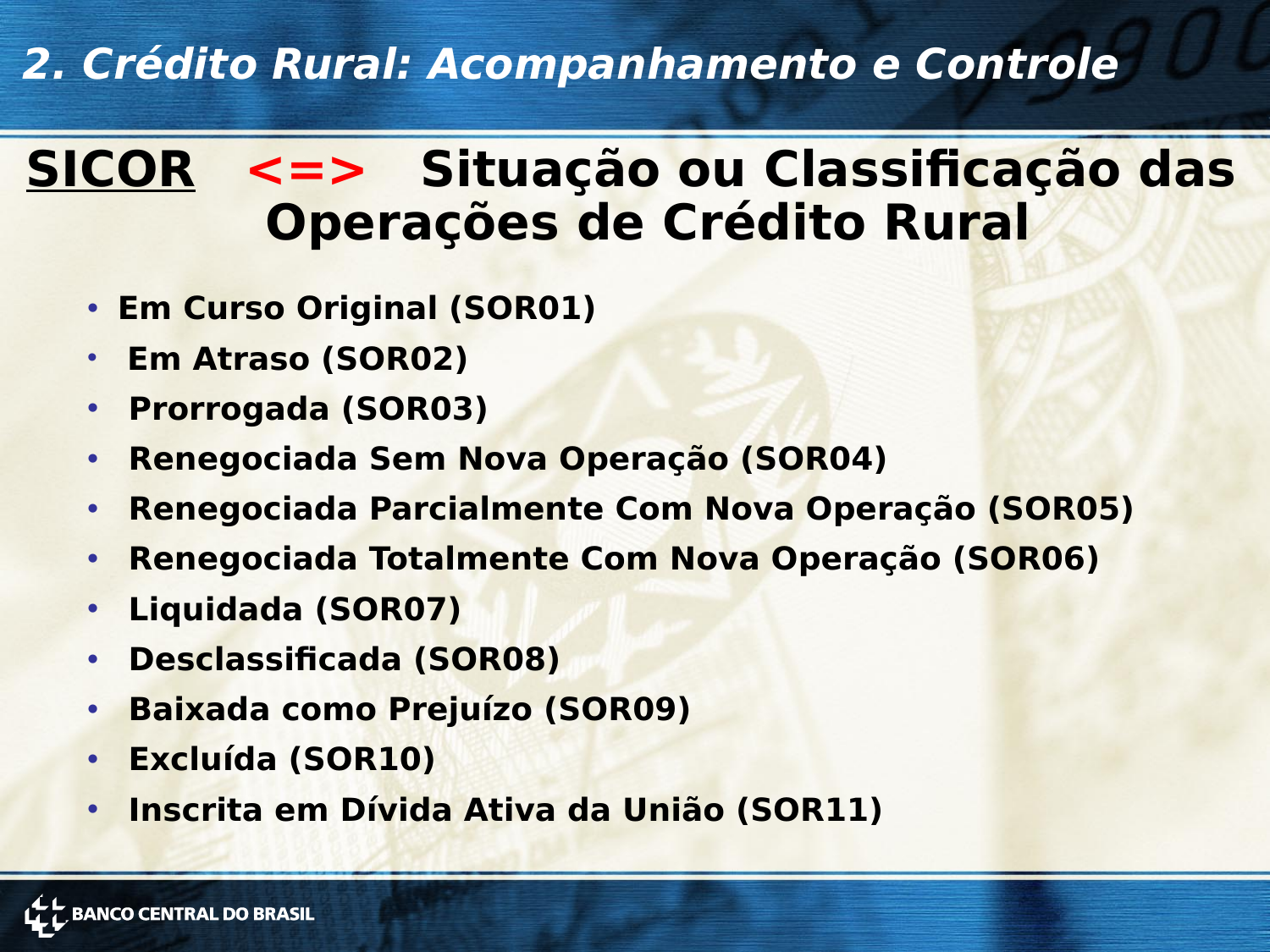

2. Crédito Rural: Acompanhamento e Controle
SICOR    <=>   Situação ou Classificação das   Operações de Crédito Rural
Em Curso Original (SOR01)
 Em Atraso (SOR02)
 Prorrogada (SOR03)
 Renegociada Sem Nova Operação (SOR04)
 Renegociada Parcialmente Com Nova Operação (SOR05)
 Renegociada Totalmente Com Nova Operação (SOR06)
 Liquidada (SOR07)
 Desclassificada (SOR08)
 Baixada como Prejuízo (SOR09)
 Excluída (SOR10)
 Inscrita em Dívida Ativa da União (SOR11)